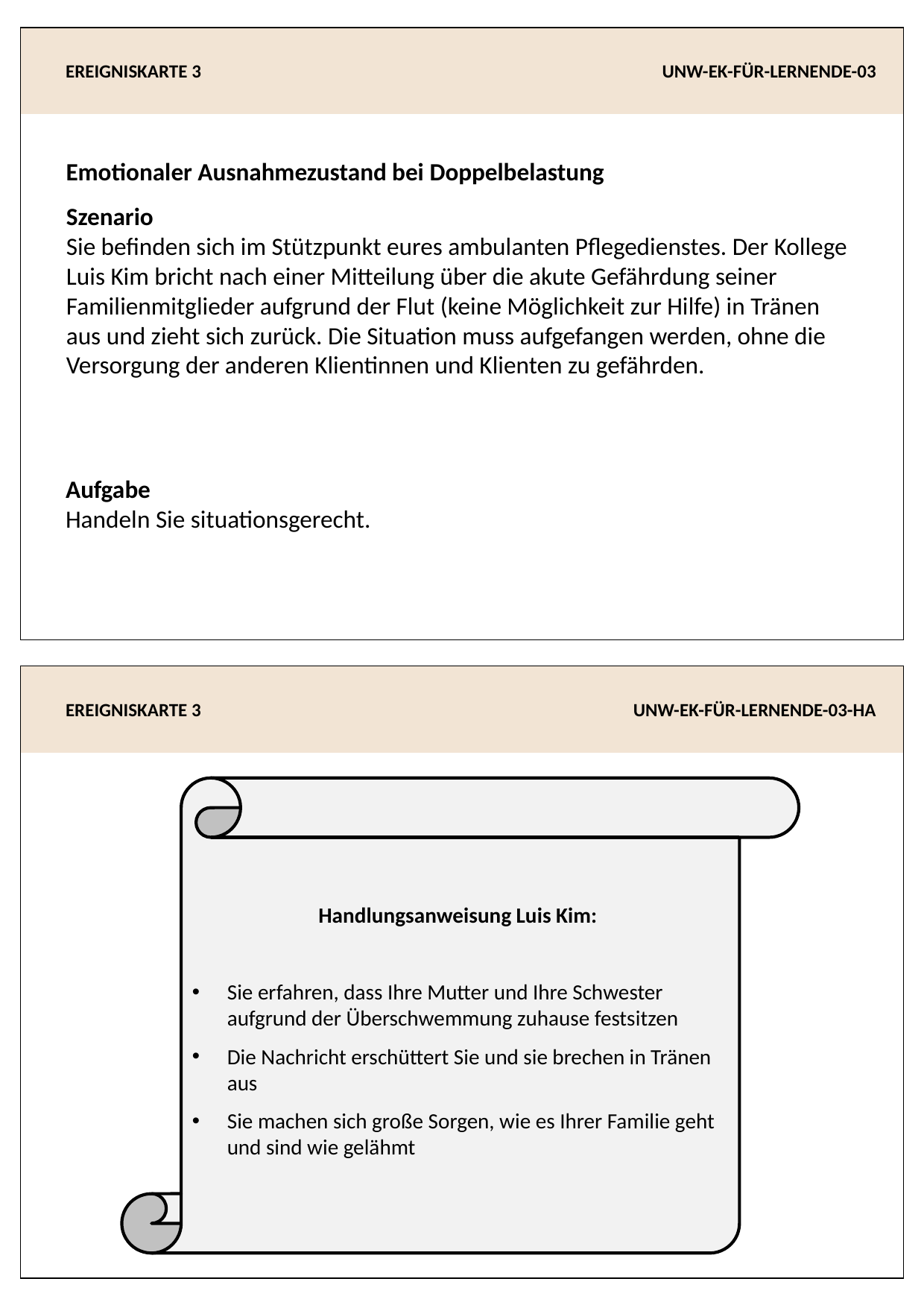

EREIGNISKARTE 3
UNW-EK-FÜR-LERNENDE-03
Emotionaler Ausnahmezustand bei Doppelbelastung
Szenario
Sie befinden sich im Stützpunkt eures ambulanten Pflegedienstes. Der Kollege Luis Kim bricht nach einer Mitteilung über die akute Gefährdung seiner Familienmitglieder aufgrund der Flut (keine Möglichkeit zur Hilfe) in Tränen aus und zieht sich zurück. Die Situation muss aufgefangen werden, ohne die Versorgung der anderen Klientinnen und Klienten zu gefährden.
Aufgabe
Handeln Sie situationsgerecht.

EREIGNISKARTE 3
UNW-EK-FÜR-LERNENDE-03-HA
Handlungsanweisung Luis Kim:

Sie erfahren, dass Ihre Mutter und Ihre Schwester aufgrund der Überschwemmung zuhause festsitzen
Die Nachricht erschüttert Sie und sie brechen in Tränen aus
Sie machen sich große Sorgen, wie es Ihrer Familie geht und sind wie gelähmt